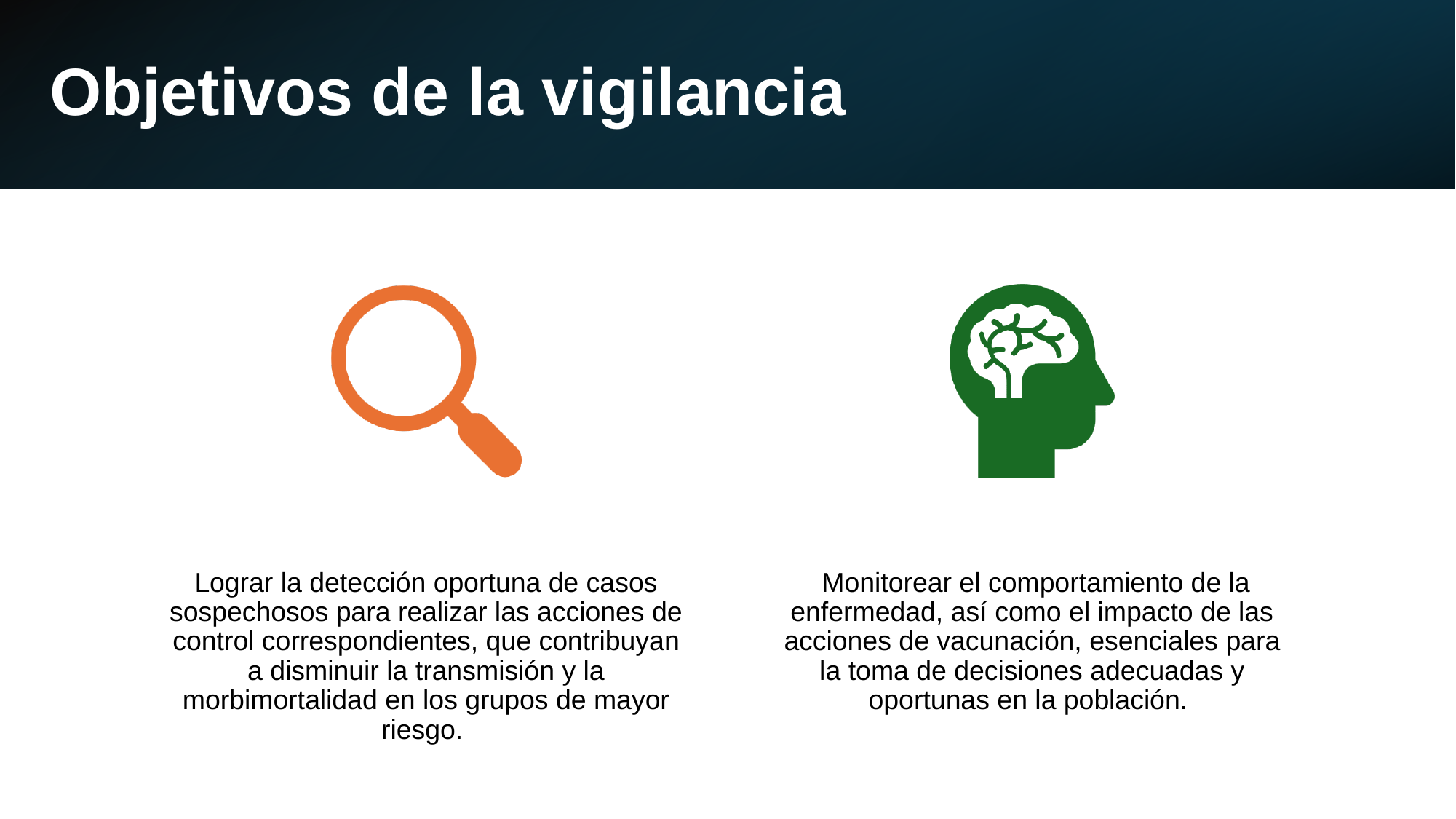

# Objetivos de la vigilancia

Lograr la detección oportuna de casos sospechosos para realizar las acciones de control correspondientes, que contribuyan a disminuir la transmisión y la morbimortalidad en los grupos de mayor riesgo.

 Monitorear el comportamiento de la enfermedad, así como el impacto de las acciones de vacunación, esenciales para la toma de decisiones adecuadas y oportunas en la población.